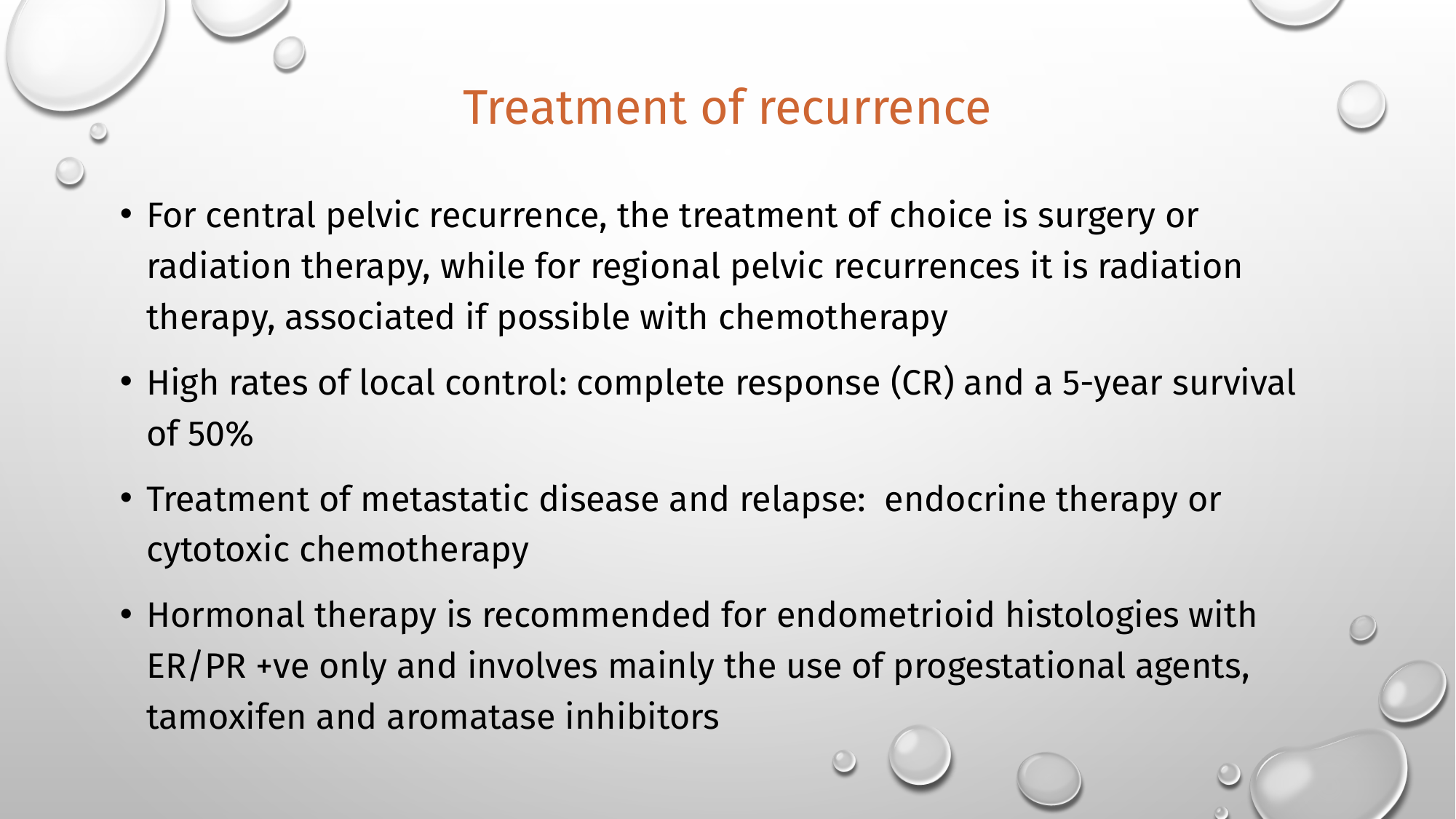

# Treatment of recurrence
For central pelvic recurrence, the treatment of choice is surgery or radiation therapy, while for regional pelvic recurrences it is radiation therapy, associated if possible with chemotherapy
High rates of local control: complete response (CR) and a 5-year survival of 50%
Treatment of metastatic disease and relapse:  endocrine therapy or cytotoxic chemotherapy
Hormonal therapy is recommended for endometrioid histologies with ER/PR +ve only and involves mainly the use of progestational agents, tamoxifen and aromatase inhibitors